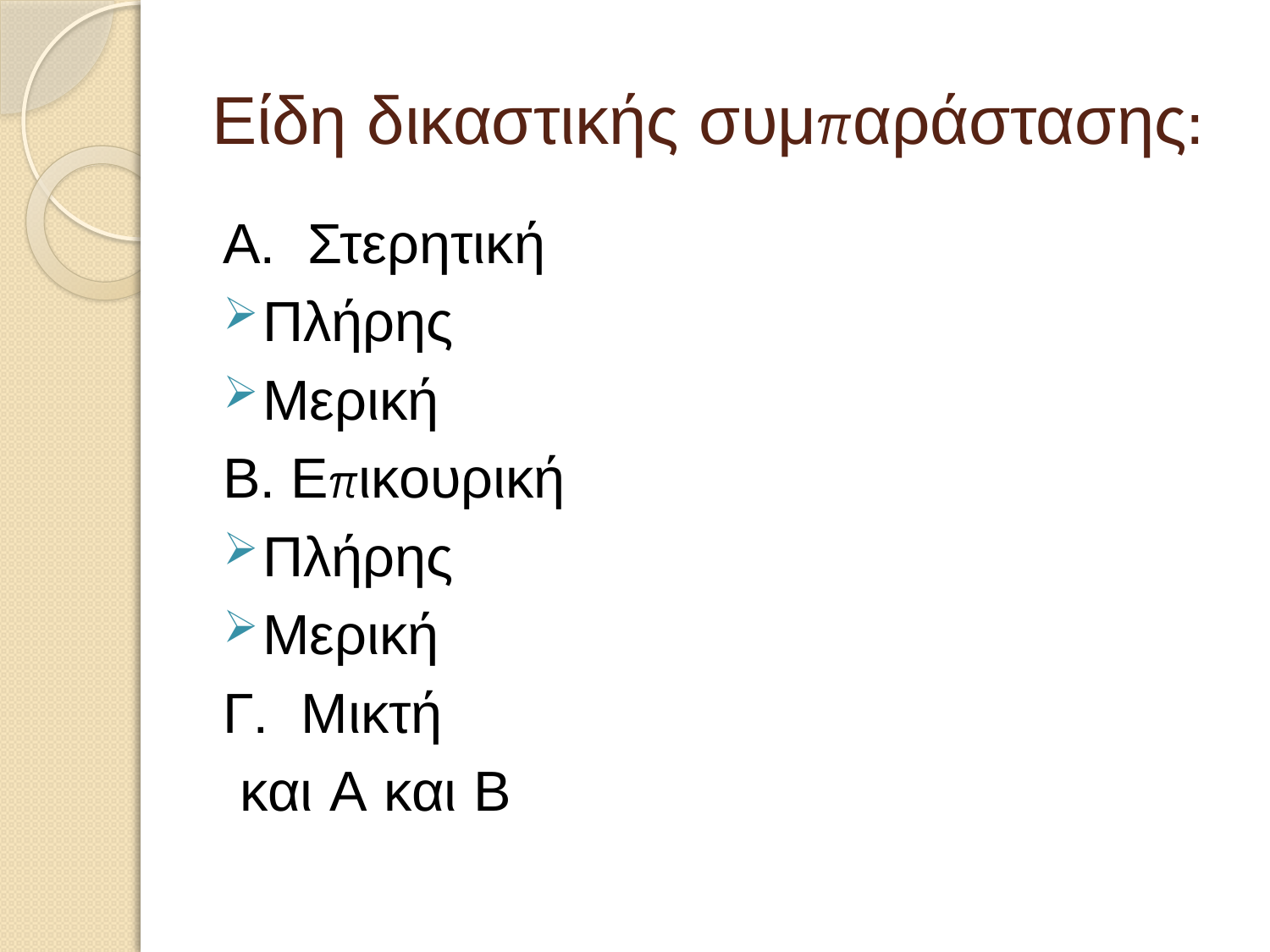

# Είδη δικαστικής συμπαράστασης:
Α.  Στερητική
Πλήρης
Μερική
Β. Επικουρική
Πλήρης
Μερική
Γ.  Μικτή
 και Α και Β